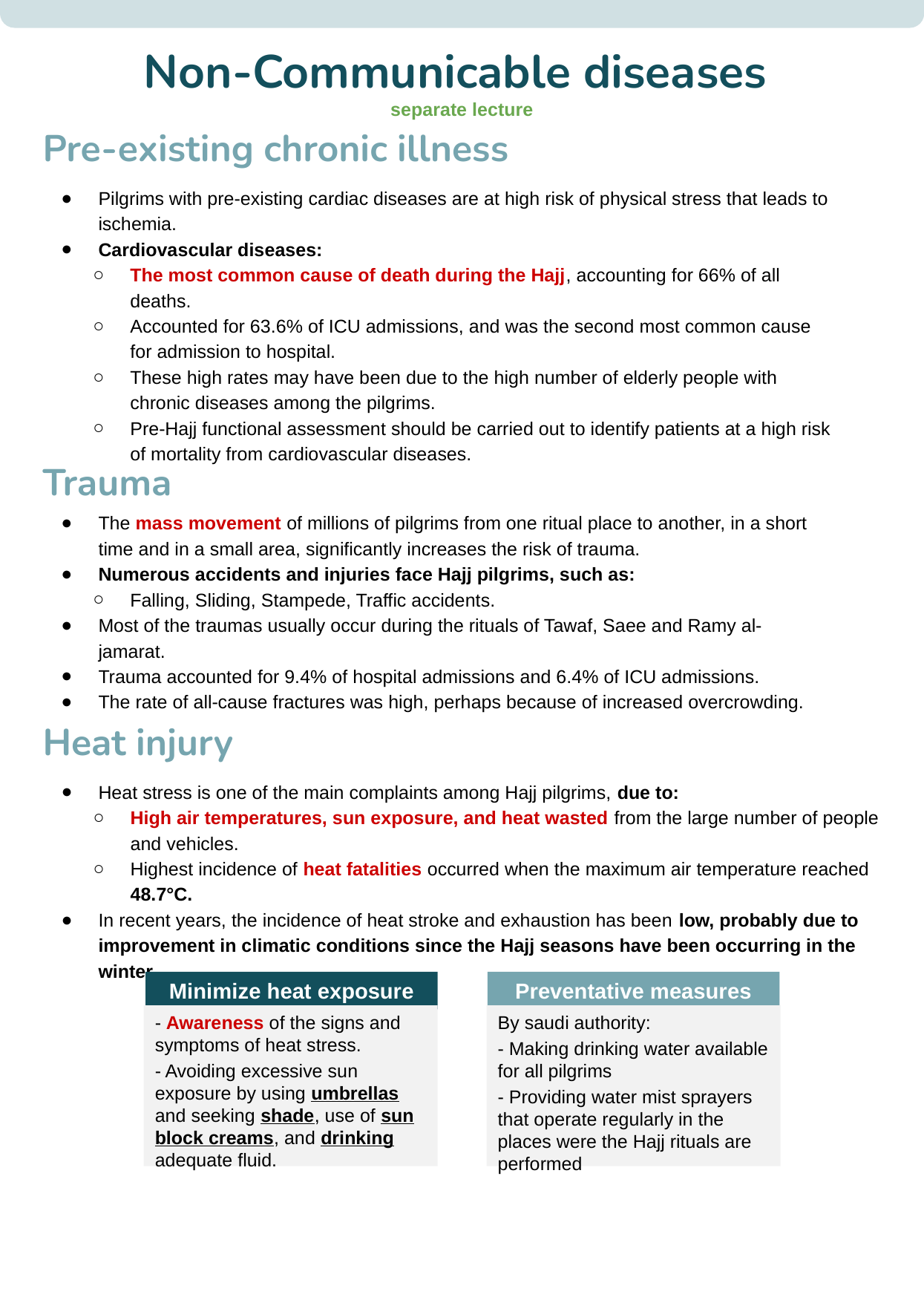

Non-Communicable diseases
separate lecture

Pre-existing chronic illness

Pilgrims with pre-existing cardiac diseases are at high risk of physical stress that leads to ischemia.
Cardiovascular diseases:
The most common cause of death during the Hajj, accounting for 66% of all deaths.
Accounted for 63.6% of ICU admissions, and was the second most common cause for admission to hospital.
These high rates may have been due to the high number of elderly people with chronic diseases among the pilgrims.
Pre-Hajj functional assessment should be carried out to identify patients at a high risk of mortality from cardiovascular diseases.
Trauma

The mass movement of millions of pilgrims from one ritual place to another, in a short time and in a small area, significantly increases the risk of trauma.
Numerous accidents and injuries face Hajj pilgrims, such as:
Falling, Sliding, Stampede, Traffic accidents.
Most of the traumas usually occur during the rituals of Tawaf, Saee and Ramy al- jamarat.
Trauma accounted for 9.4% of hospital admissions and 6.4% of ICU admissions.
The rate of all-cause fractures was high, perhaps because of increased overcrowding.
Heat injury

Heat stress is one of the main complaints among Hajj pilgrims, due to:
High air temperatures, sun exposure, and heat wasted from the large number of people and vehicles.
Highest incidence of heat fatalities occurred when the maximum air temperature reached 48.7°C.
In recent years, the incidence of heat stroke and exhaustion has been low, probably due to improvement in climatic conditions since the Hajj seasons have been occurring in the winter.
Minimize heat exposure by
Preventative measures
- Awareness of the signs and symptoms of heat stress.
- Avoiding excessive sun exposure by using umbrellas and seeking shade, use of sun block creams, and drinking adequate fluid.
By saudi authority:
- Making drinking water available for all pilgrims
- Providing water mist sprayers that operate regularly in the places were the Hajj rituals are performed